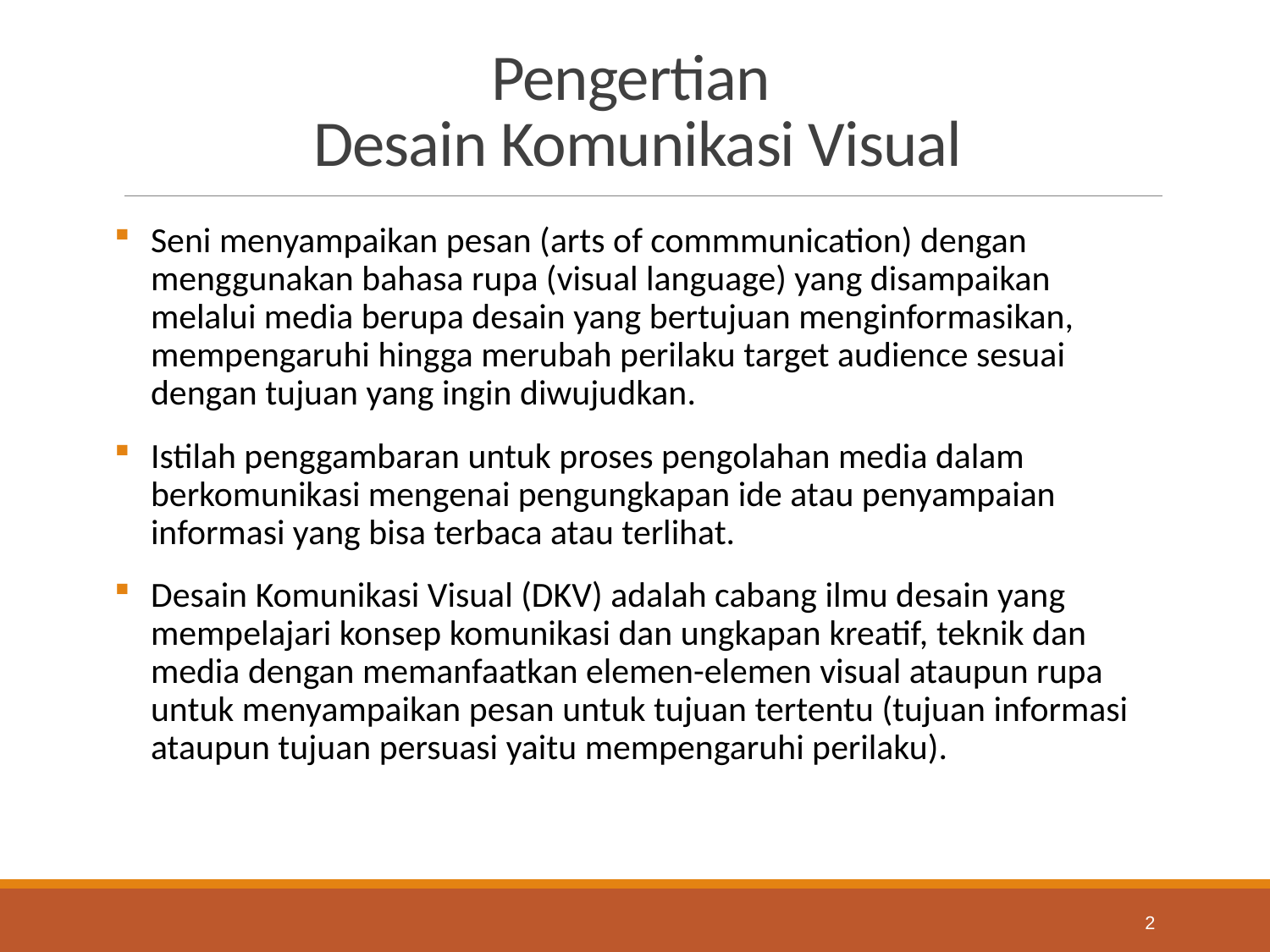

# Pengertian Desain Komunikasi Visual
Seni menyampaikan pesan (arts of commmunication) dengan menggunakan bahasa rupa (visual language) yang disampaikan melalui media berupa desain yang bertujuan menginformasikan, mempengaruhi hingga merubah perilaku target audience sesuai dengan tujuan yang ingin diwujudkan.
Istilah penggambaran untuk proses pengolahan media dalam berkomunikasi mengenai pengungkapan ide atau penyampaian informasi yang bisa terbaca atau terlihat.
Desain Komunikasi Visual (DKV) adalah cabang ilmu desain yang mempelajari konsep komunikasi dan ungkapan kreatif, teknik dan media dengan memanfaatkan elemen-elemen visual ataupun rupa untuk menyampaikan pesan untuk tujuan tertentu (tujuan informasi ataupun tujuan persuasi yaitu mempengaruhi perilaku).
2